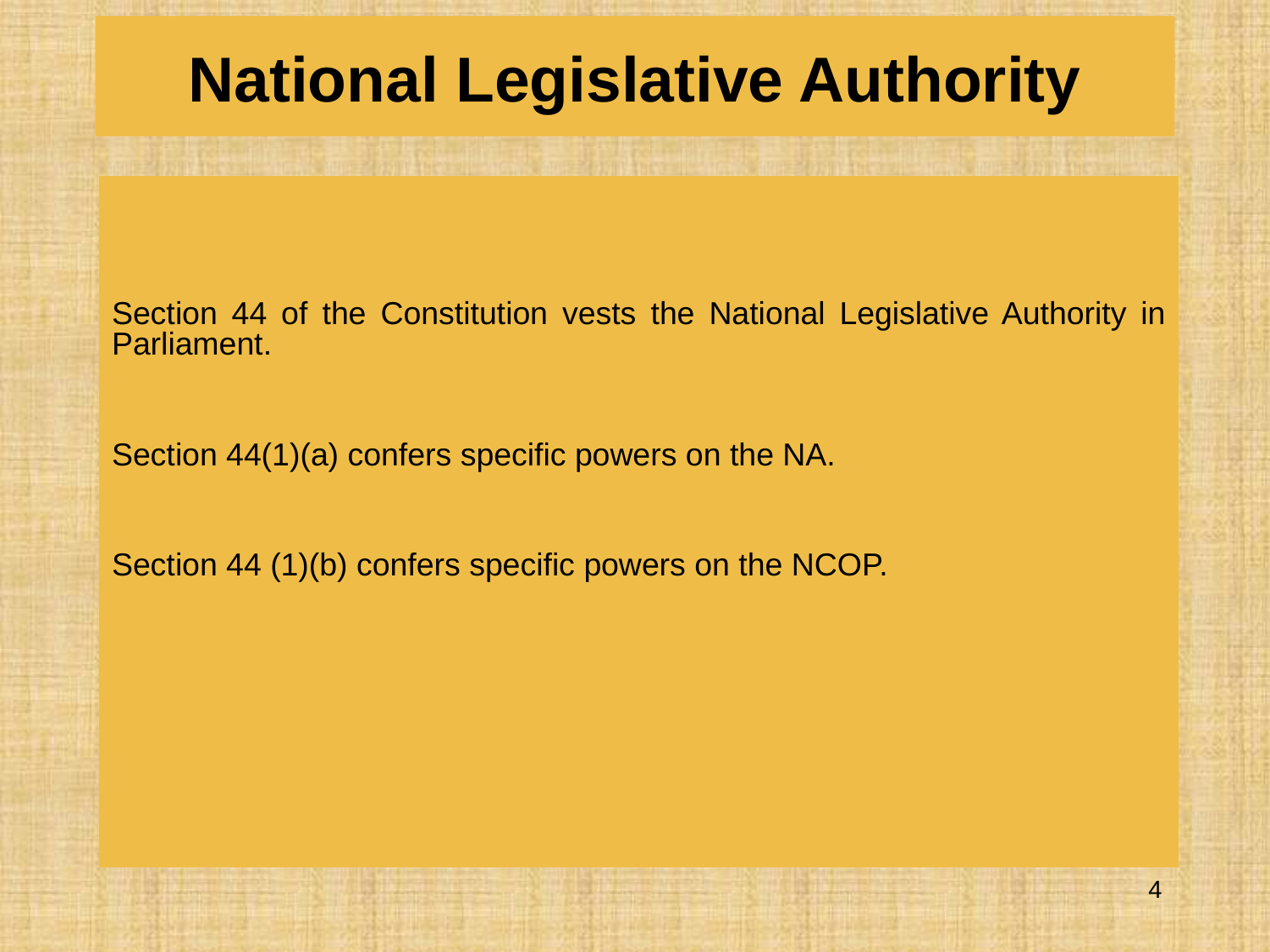

# National Legislative Authority

Section 44 of the Constitution vests the National Legislative Authority in Parliament.

Section 44(1)(a) confers specific powers on the NA.

Section 44 (1)(b) confers specific powers on the NCOP.

4